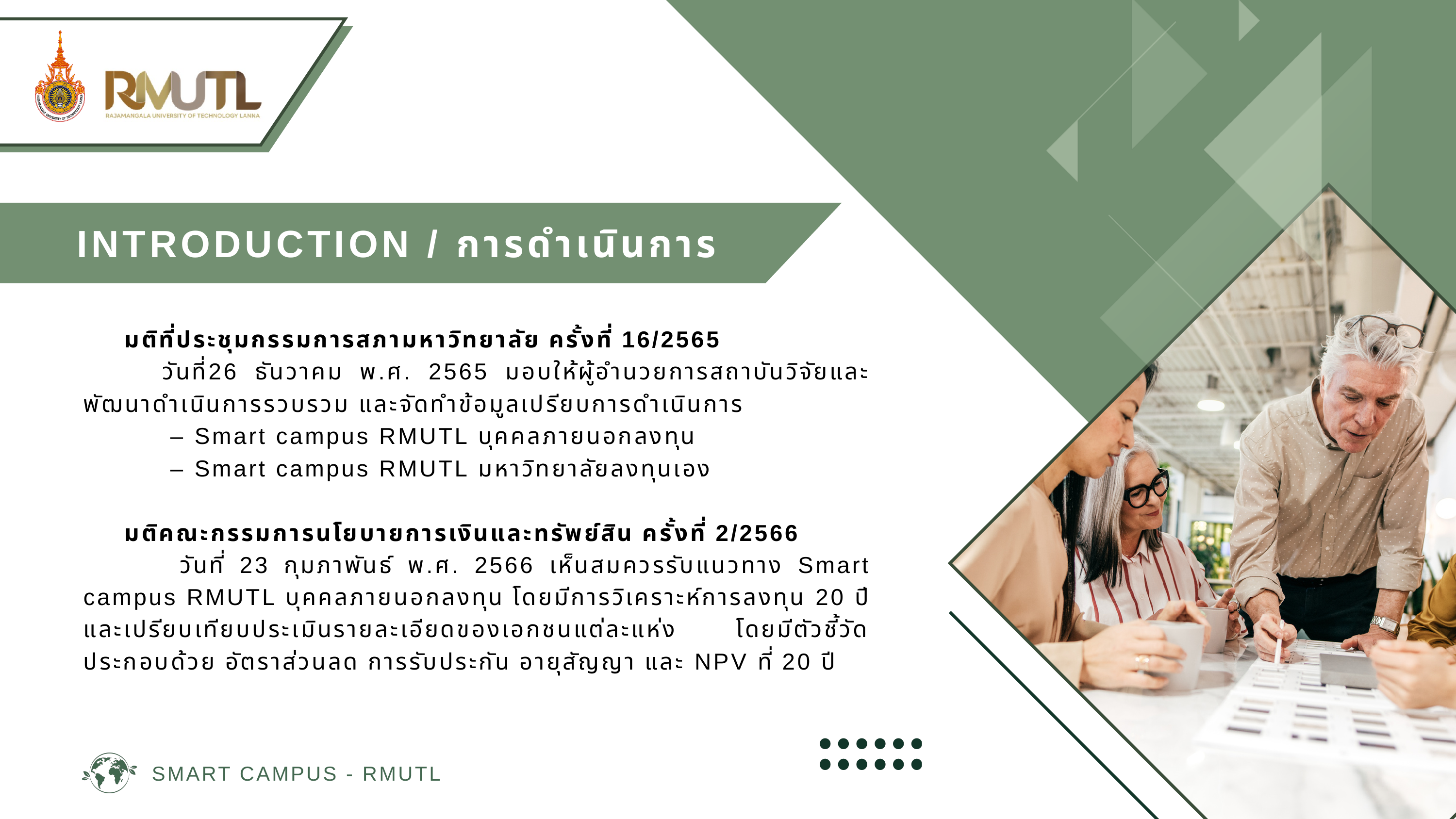

INTRODUCTION / การดำเนินการ
     มติที่ประชุมกรรมการสภามหาวิทยาลัย ครั้งที่ 16/2565
     วันที่26 ธันวาคม พ.ศ. 2565 มอบให้ผู้อำนวยการสถาบันวิจัยและพัฒนาดำเนินการรวบรวม และจัดทำข้อมูลเปรียบการดำเนินการ
          – Smart campus RMUTL บุคคลภายนอกลงทุน
          – Smart campus RMUTL มหาวิทยาลัยลงทุนเอง

     มติคณะกรรมการนโยบายการเงินและทรัพย์สิน ครั้งที่ 2/2566
       วันที่ 23 กุมภาพันธ์ พ.ศ. 2566 เห็นสมควรรับแนวทาง Smart campus RMUTL บุคคลภายนอกลงทุน โดยมีการวิเคราะห์การลงทุน 20 ปี และเปรียบเทียบประเมินรายละเอียดของเอกชนแต่ละแห่ง โดยมีตัวชี้วัด ประกอบด้วย อัตราส่วนลด การรับประกัน อายุสัญญา และ NPV ที่ 20 ปี

SMART CAMPUS - RMUTL